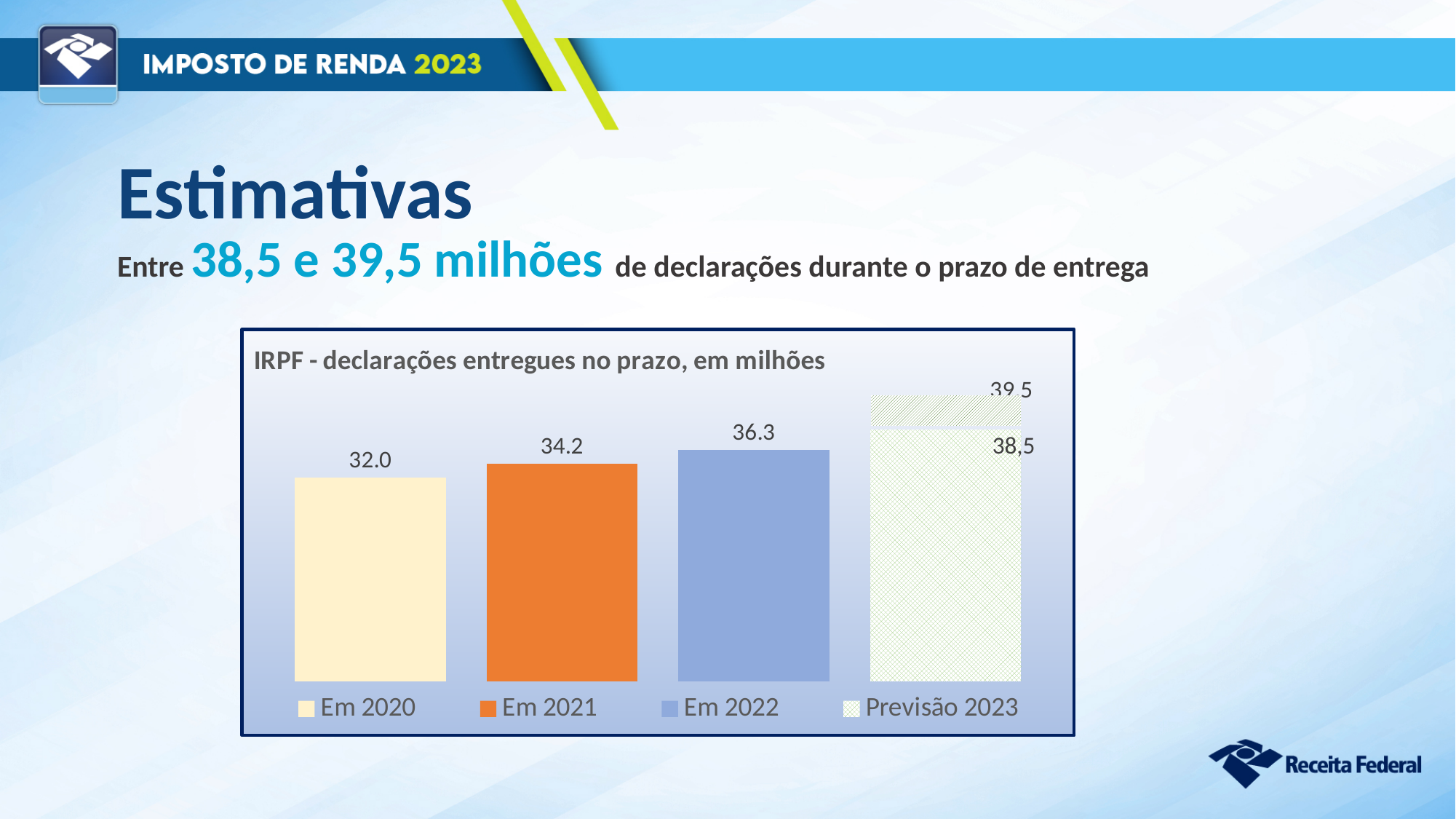

Estimativas
Entre 38,5 e 39,5 milhões de declarações durante o prazo de entrega

### Chart: IRPF - declarações entregues no prazo, em milhões

| Category | Em 2020 | Em 2021 | Em 2022 | Previsão 2023 |
|---|---|---|---|---|
38,5